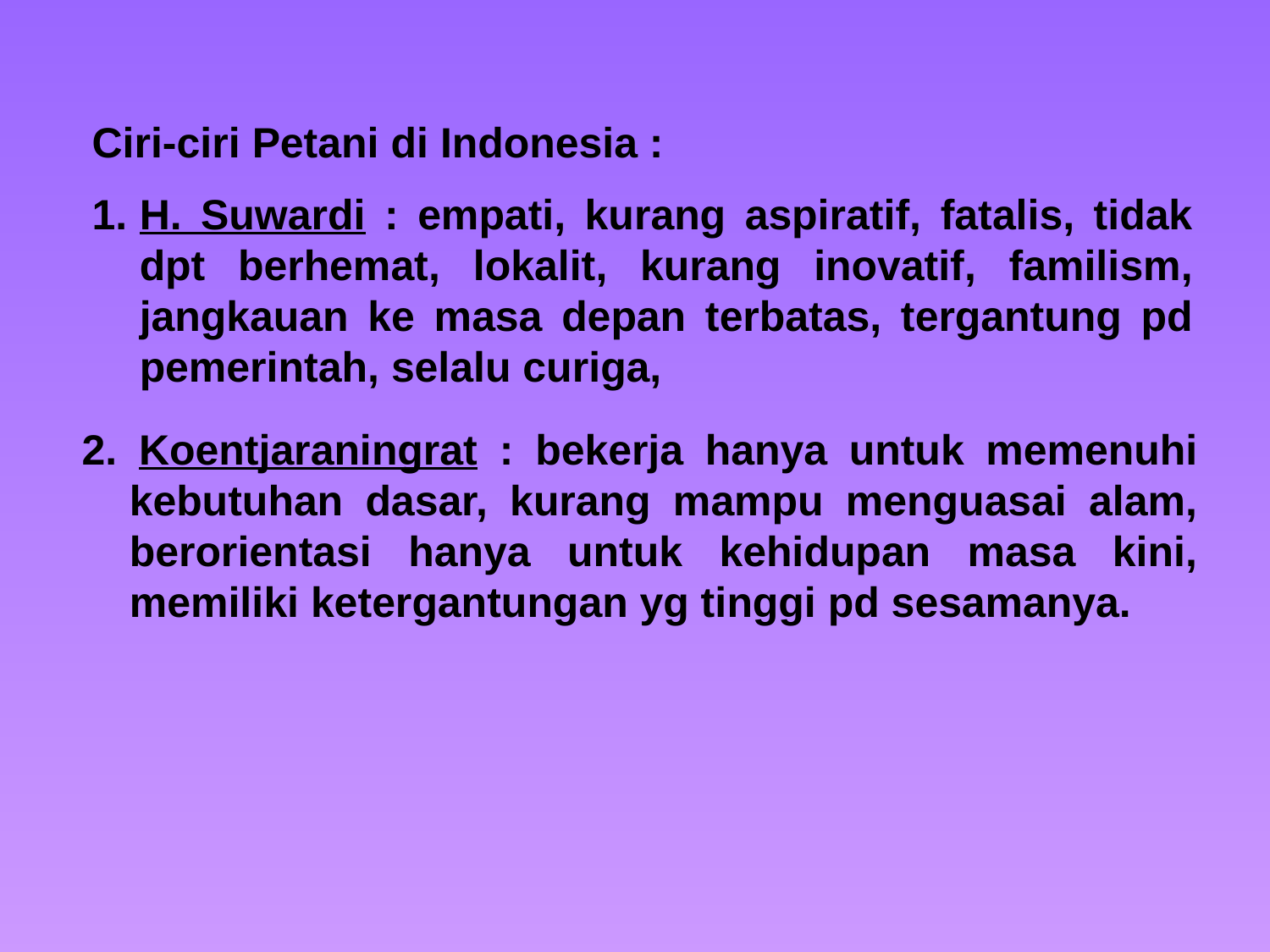

Ciri-ciri Petani di Indonesia :
H. Suwardi : empati, kurang aspiratif, fatalis, tidak dpt berhemat, lokalit, kurang inovatif, familism, jangkauan ke masa depan terbatas, tergantung pd pemerintah, selalu curiga,
2. Koentjaraningrat : bekerja hanya untuk memenuhi kebutuhan dasar, kurang mampu menguasai alam, berorientasi hanya untuk kehidupan masa kini, memiliki ketergantungan yg tinggi pd sesamanya.